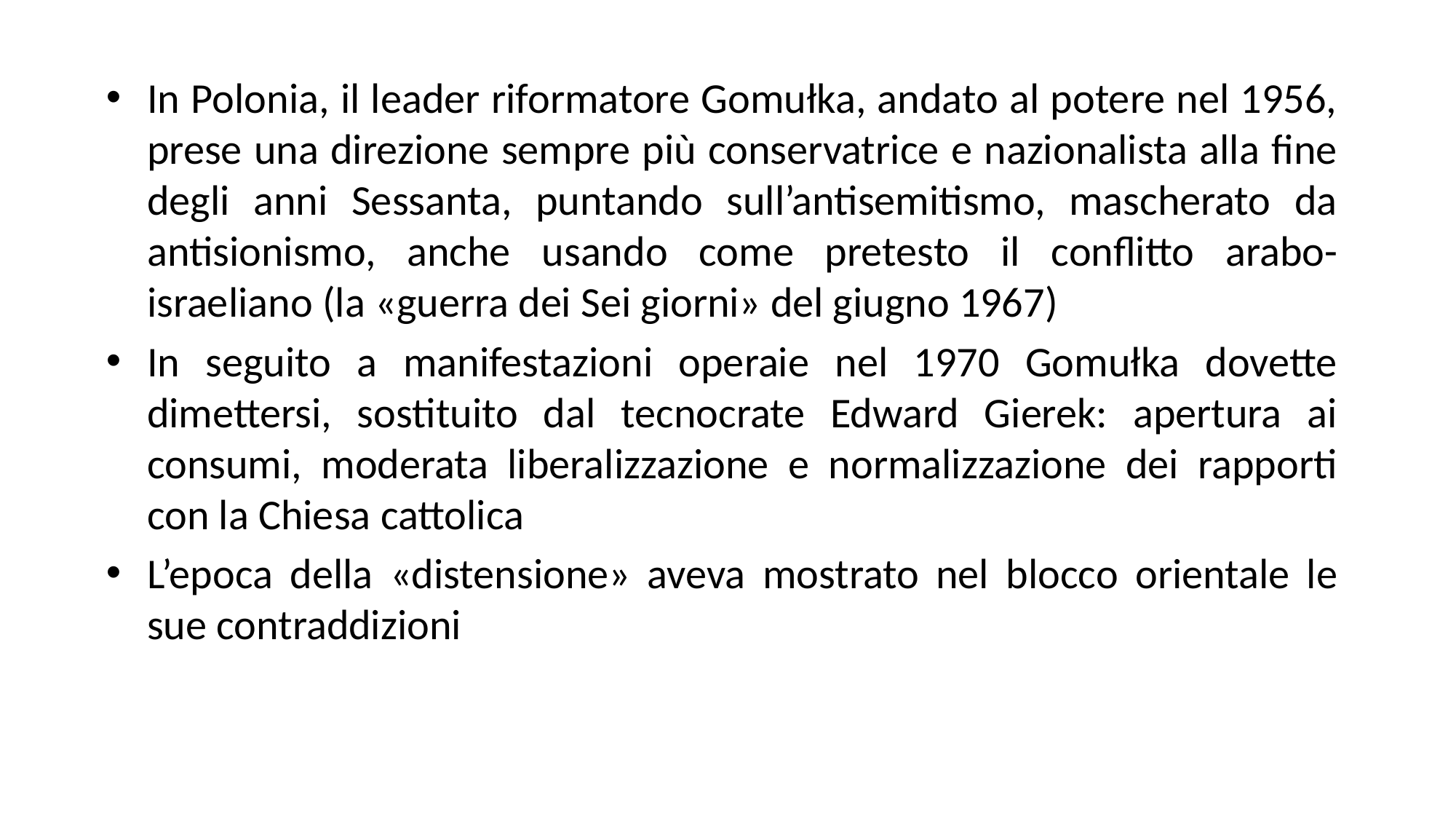

In Polonia, il leader riformatore Gomułka, andato al potere nel 1956, prese una direzione sempre più conservatrice e nazionalista alla fine degli anni Sessanta, puntando sull’antisemitismo, mascherato da antisionismo, anche usando come pretesto il conflitto arabo-israeliano (la «guerra dei Sei giorni» del giugno 1967)
In seguito a manifestazioni operaie nel 1970 Gomułka dovette dimettersi, sostituito dal tecnocrate Edward Gierek: apertura ai consumi, moderata liberalizzazione e normalizzazione dei rapporti con la Chiesa cattolica
L’epoca della «distensione» aveva mostrato nel blocco orientale le sue contraddizioni